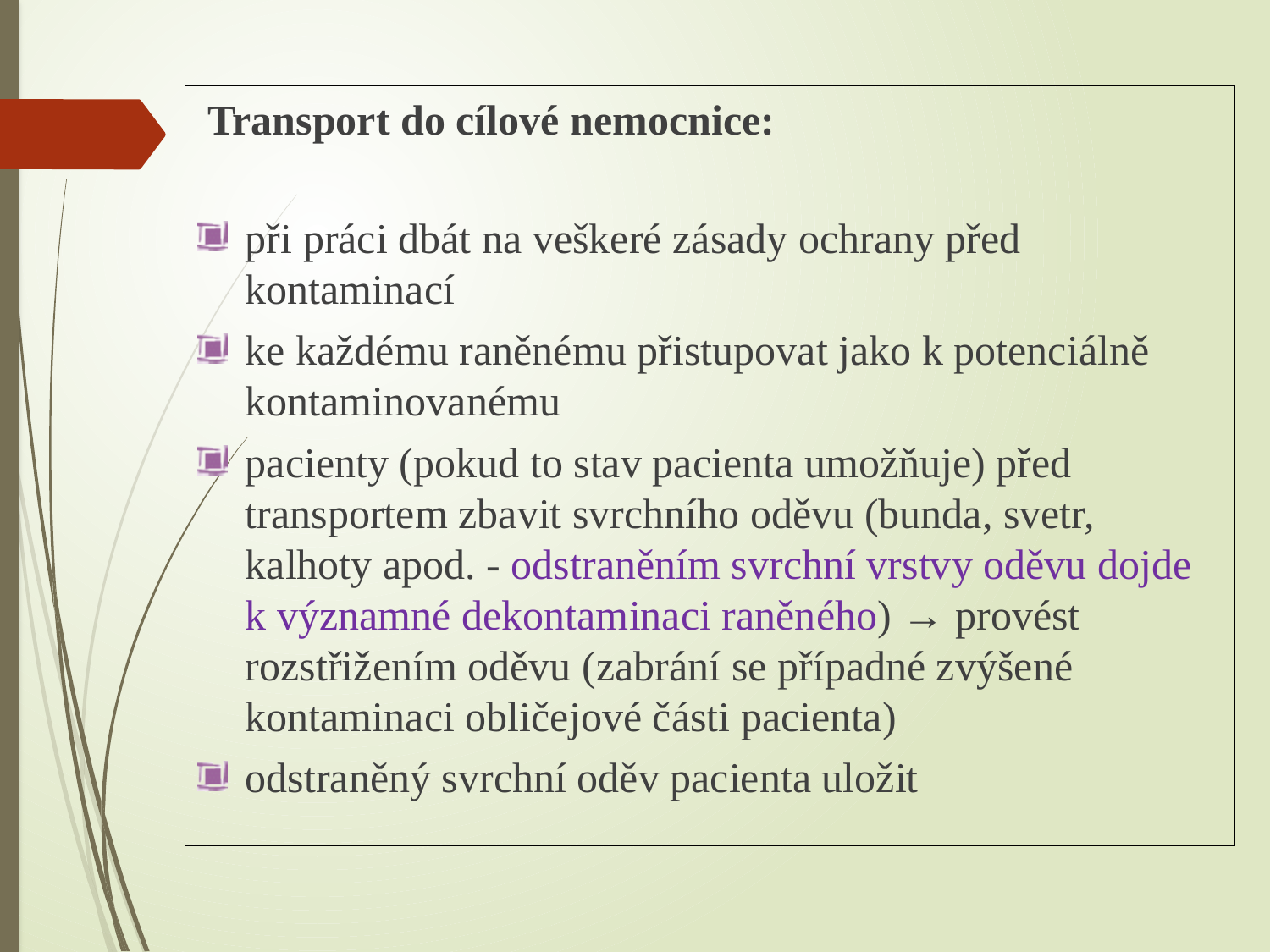

Transport do cílové nemocnice:

při práci dbát na veškeré zásady ochrany před kontaminací
ke každému raněnému přistupovat jako k potenciálně kontaminovanému
pacienty (pokud to stav pacienta umožňuje) před transportem zbavit svrchního oděvu (bunda, svetr, kalhoty apod. - odstraněním svrchní vrstvy oděvu dojde k významné dekontaminaci raněného) → provést rozstřižením oděvu (zabrání se případné zvýšené kontaminaci obličejové části pacienta)
odstraněný svrchní oděv pacienta uložit